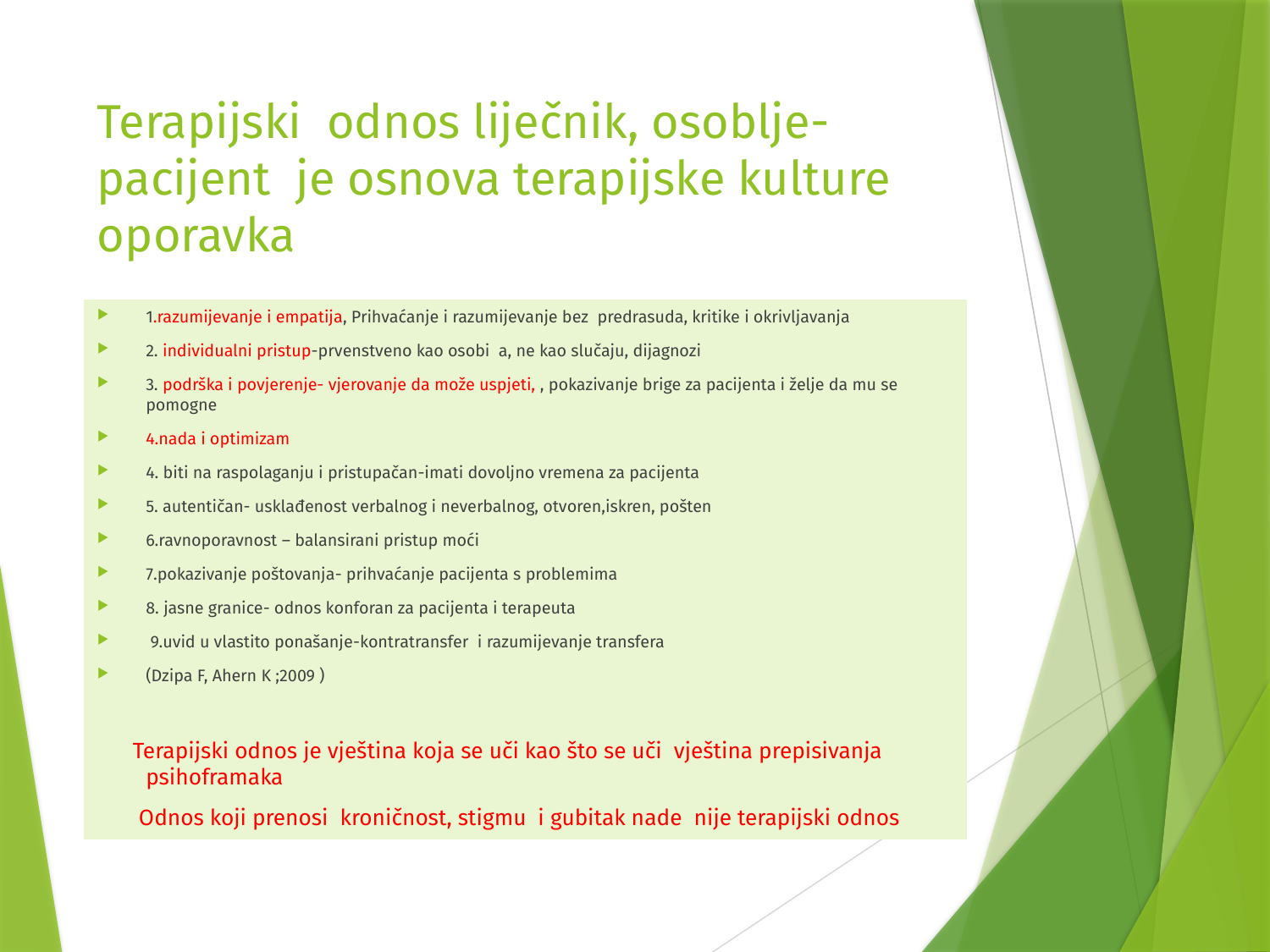

# Terapijski  odnos liječnik, osoblje- pacijent  je osnova terapijske kulture oporavka
1.razumijevanje i empatija, Prihvaćanje i razumijevanje bez  predrasuda, kritike i okrivljavanja
2. individualni pristup-prvenstveno kao osobi  a, ne kao slučaju, dijagnozi
3. podrška i povjerenje- vjerovanje da može uspjeti, , pokazivanje brige za pacijenta i želje da mu se pomogne
4.nada i optimizam
4. biti na raspolaganju i pristupačan-imati dovoljno vremena za pacijenta
5. autentičan- usklađenost verbalnog i neverbalnog, otvoren,iskren, pošten
6.ravnoporavnost – balansirani pristup moći
7.pokazivanje poštovanja- prihvaćanje pacijenta s problemima
8. jasne granice- odnos konforan za pacijenta i terapeuta
 9.uvid u vlastito ponašanje-kontratransfer  i razumijevanje transfera
(Dzipa F, Ahern K ;2009 )

      Terapijski odnos je vještina koja se uči kao što se uči  vještina prepisivanja  psihoframaka
       Odnos koji prenosi  kroničnost, stigmu  i gubitak nade  nije terapijski odnos